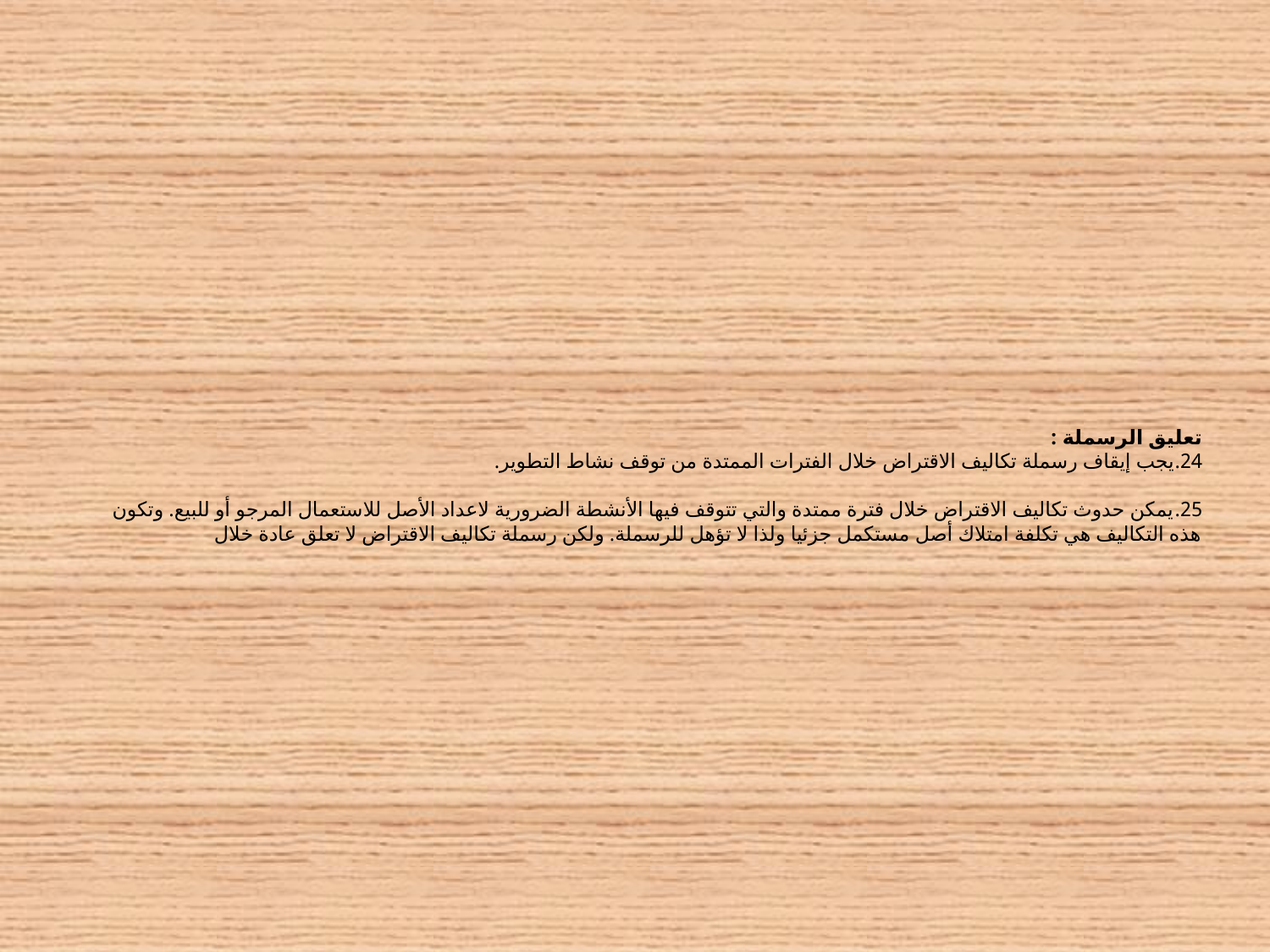

# تعليق الرسملة : 24.	يجب إيقاف رسملة تكاليف الاقتراض خلال الفترات الممتدة من توقف نشاط التطوير.   25.	يمكن حدوث تكاليف الاقتراض خلال فترة ممتدة والتي تتوقف فيها الأنشطة الضرورية لاعداد الأصل للاستعمال المرجو أو للبيع. وتكون هذه التكاليف هي تكلفة امتلاك أصل مستكمل جزئيا ولذا لا تؤهل للرسملة. ولكن رسملة تكاليف الاقتراض لا تعلق عادة خلال